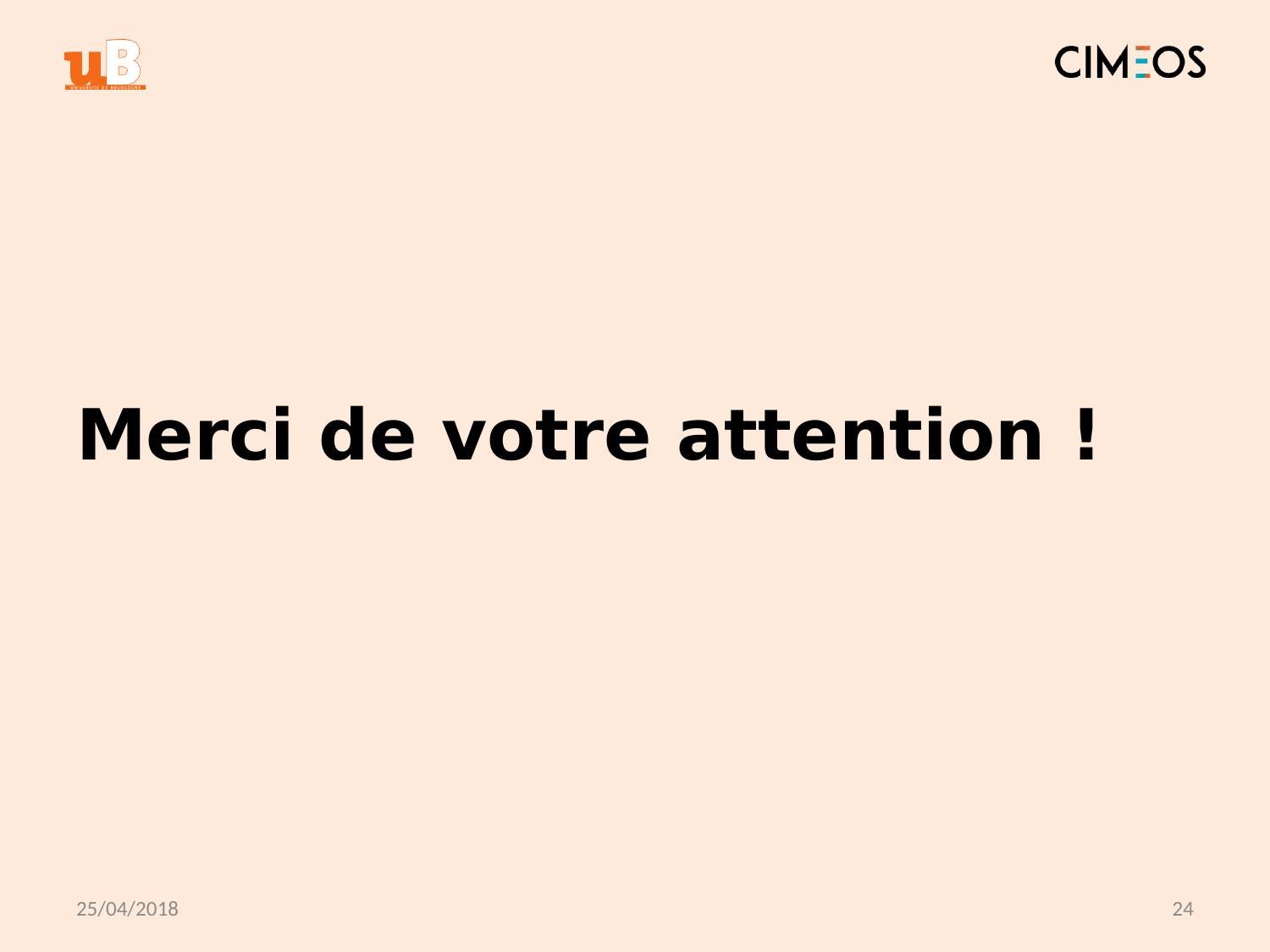

#

Merci de votre attention !

25/04/2018

24